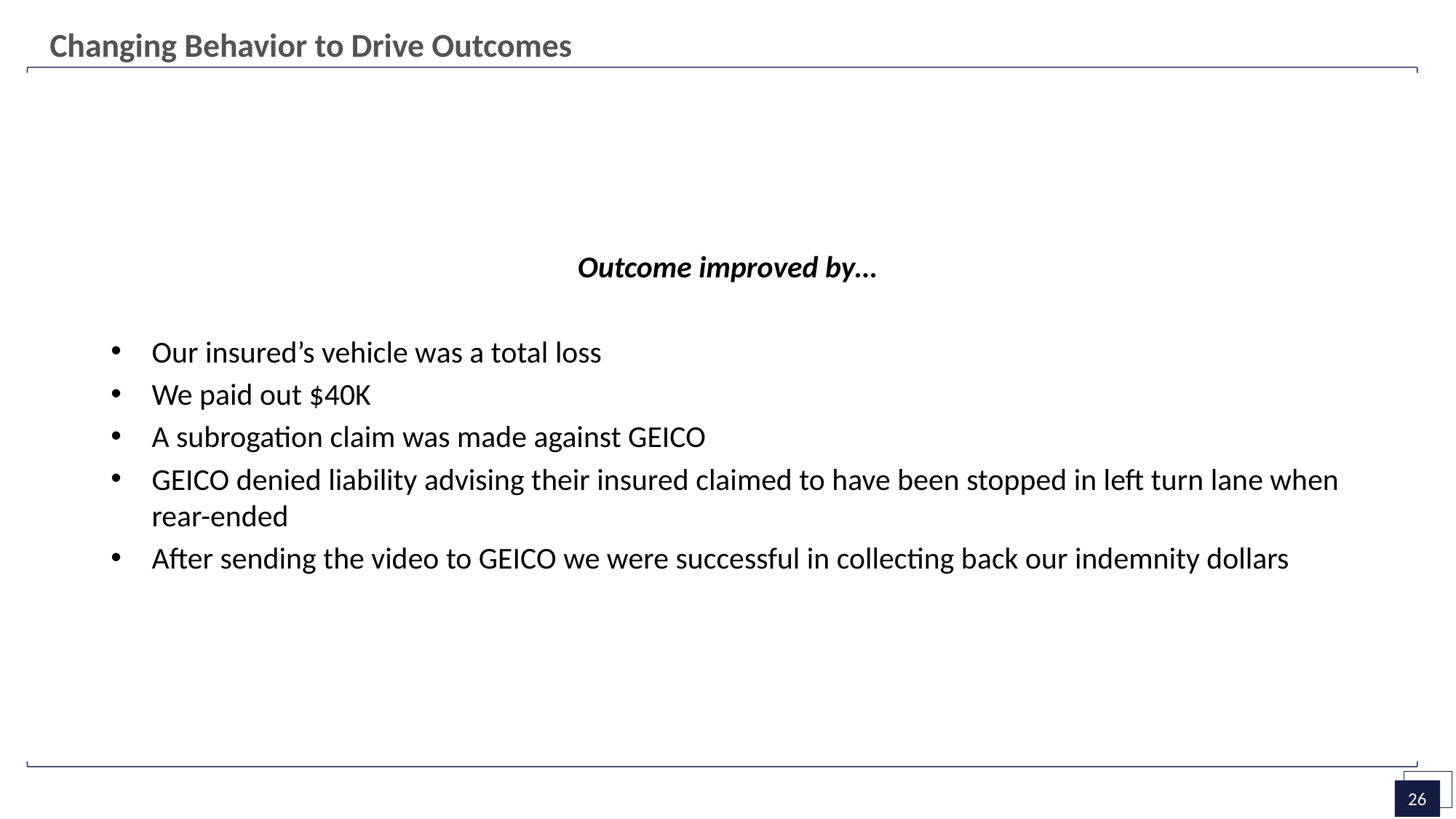

Changing Behavior to Drive Outcomes
Outcome improved by…

Our insured’s vehicle was a total loss
We paid out $40K
A subrogation claim was made against GEICO
GEICO denied liability advising their insured claimed to have been stopped in left turn lane when rear-ended
After sending the video to GEICO we were successful in collecting back our indemnity dollars